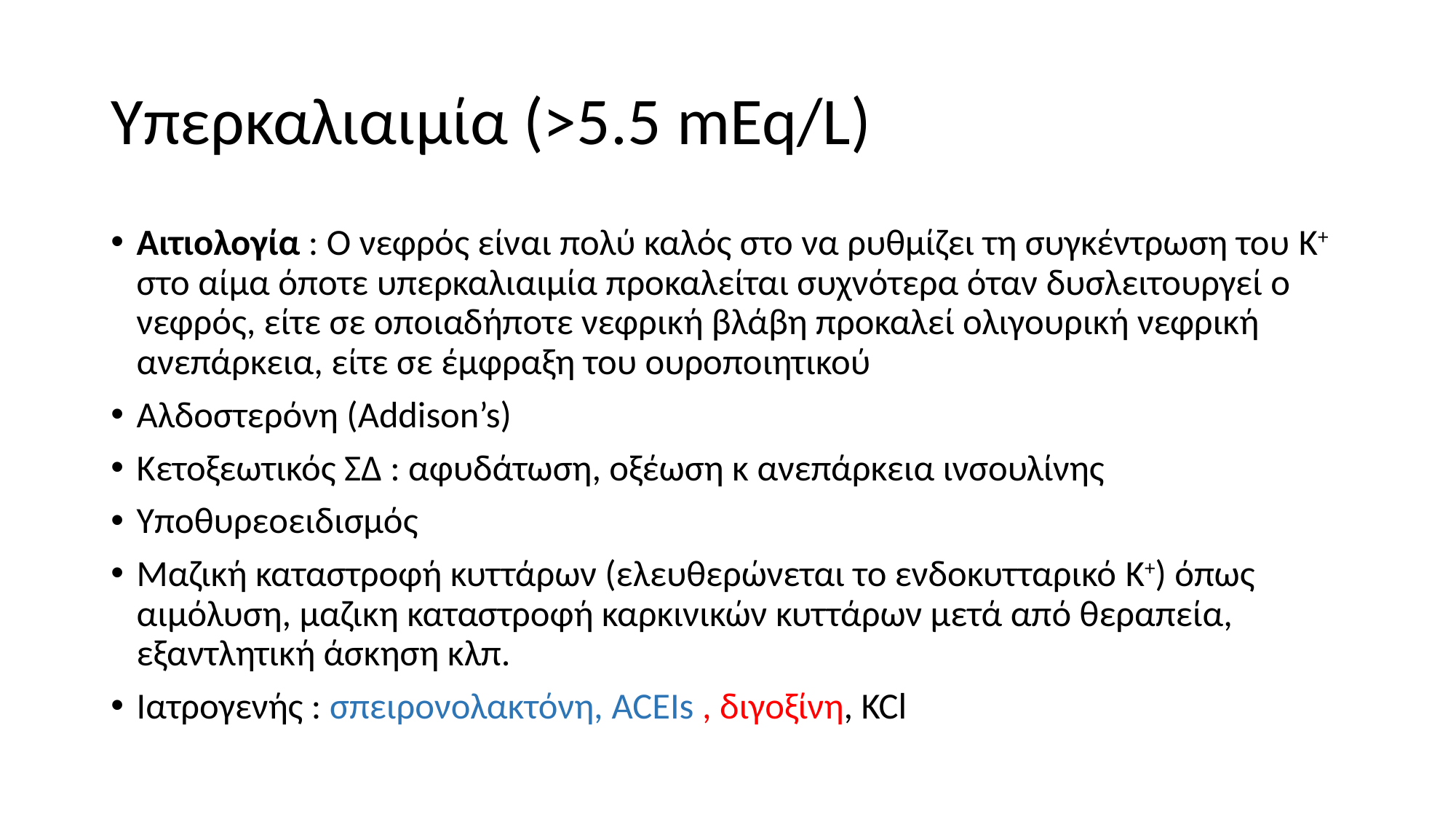

# Υπερκαλιαιμία (>5.5 mEq/L)
Αιτιολογία : Ο νεφρός είναι πολύ καλός στο να ρυθμίζει τη συγκέντρωση του K+ στο αίμα όποτε υπερκαλιαιμία προκαλείται συχνότερα όταν δυσλειτουργεί ο νεφρός, είτε σε οποιαδήποτε νεφρική βλάβη προκαλεί ολιγουρική νεφρική ανεπάρκεια, είτε σε έμφραξη του ουροποιητικού
Αλδοστερόνη (Addison’s)
Κετοξεωτικός ΣΔ : αφυδάτωση, οξέωση κ ανεπάρκεια ινσουλίνης
Υποθυρεοειδισμός
Μαζική καταστροφή κυττάρων (ελευθερώνεται το ενδοκυτταρικό K+) όπως αιμόλυση, μαζικη καταστροφή καρκινικών κυττάρων μετά από θεραπεία, εξαντλητική άσκηση κλπ.
Ιατρογενής : σπειρονολακτόνη, ACEIs , διγοξίνη, KCl